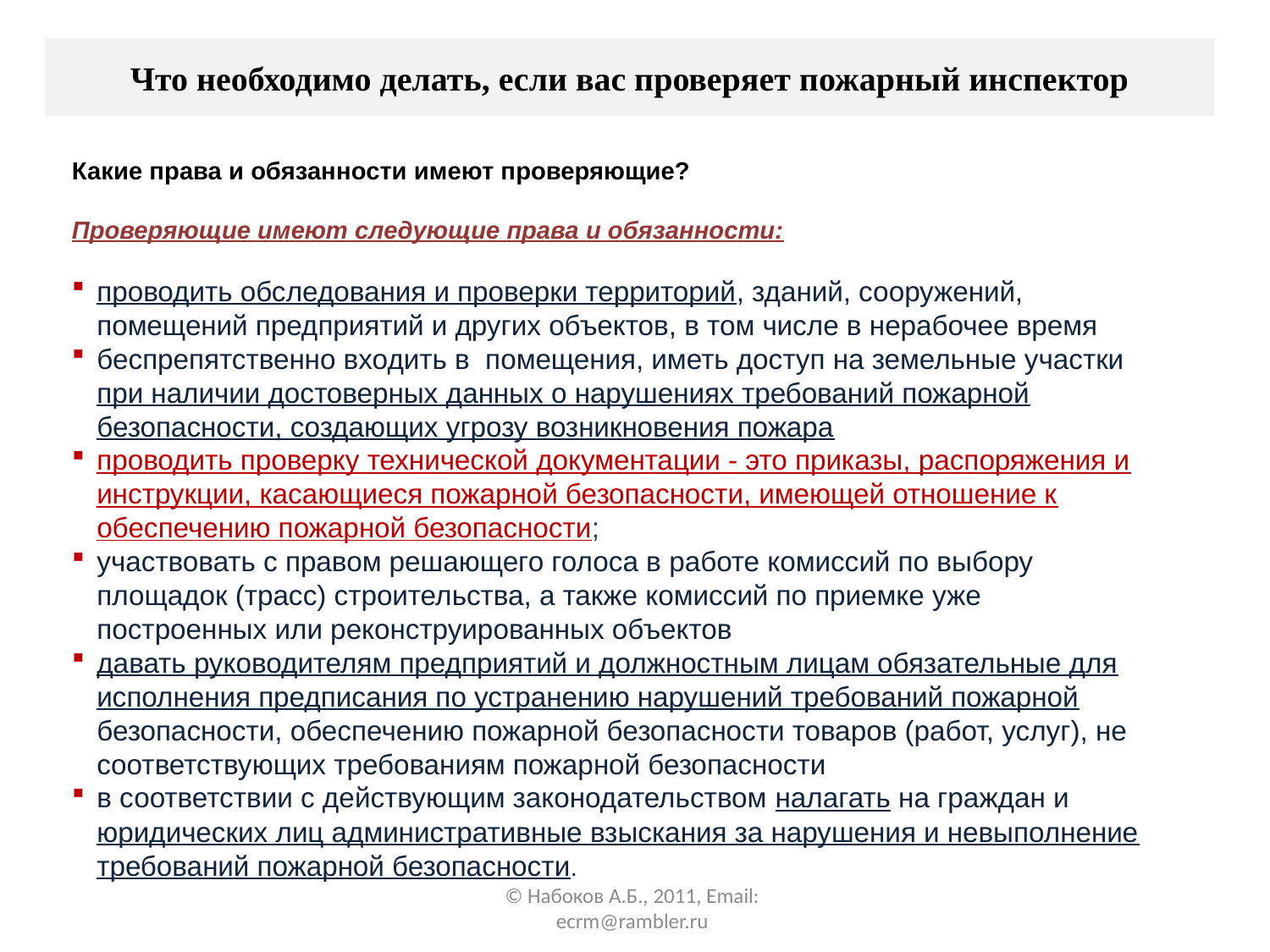

# Что необходимо делать, если вас проверяет пожарный инспектор
Какие права и обязанности имеют проверяющие?

Проверяющие имеют следующие права и обязанности:

проводить обследования и проверки территорий, зданий, сооружений, помещений предприятий и других объектов, в том числе в нерабочее время
беспрепятственно входить в  помещения, иметь доступ на земельные участки при наличии достоверных данных о нарушениях требований пожарной безопасности, создающих угрозу возникновения пожара
проводить проверку технической документации - это приказы, распоряжения и инструкции, касающиеся пожарной безопасности, имеющей отношение к обеспечению пожарной безопасности;
участвовать с правом решающего голоса в работе комиссий по выбору площадок (трасс) строительства, а также комиссий по приемке уже построенных или реконструированных объектов
давать руководителям предприятий и должностным лицам обязательные для исполнения предписания по устранению нарушений требований пожарной безопасности, обеспечению пожарной безопасности товаров (работ, услуг), не соответствующих требованиям пожарной безопасности
в соответствии с действующим законодательством налагать на граждан и юридических лиц административные взыскания за нарушения и невыполнение требований пожарной безопасности.
© Набоков А.Б., 2011, Email:  ecrm@rambler.ru